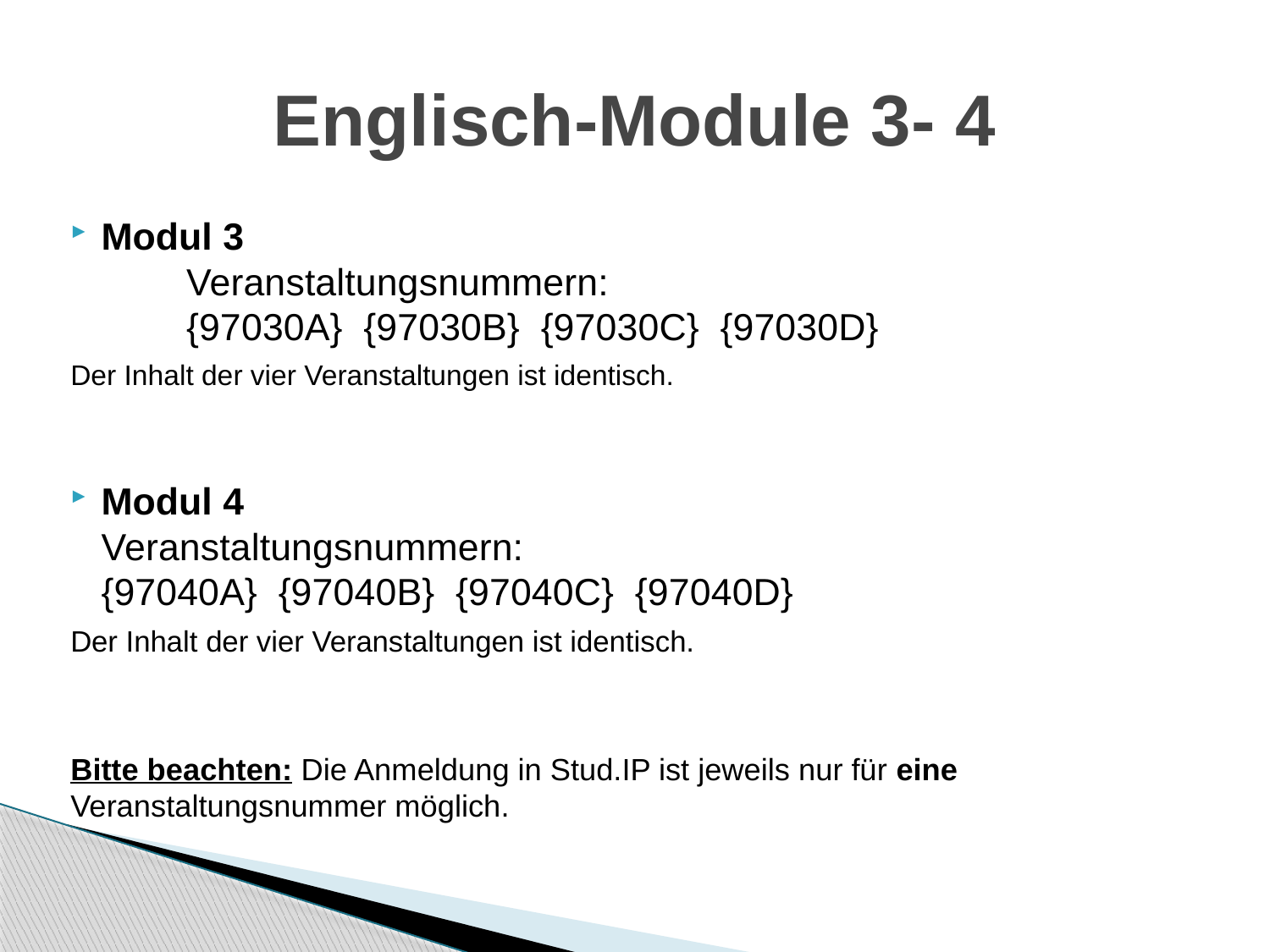

# Englisch-Module 3- 4
Modul 3
	Veranstaltungsnummern:
	{97030A}  {97030B}  {97030C}  {97030D}
	Der Inhalt der vier Veranstaltungen ist identisch.

Modul 4
	Veranstaltungsnummern:
	{97040A}  {97040B}  {97040C}  {97040D}
	Der Inhalt der vier Veranstaltungen ist identisch.

Bitte beachten: Die Anmeldung in Stud.IP ist jeweils nur für eine Veranstaltungsnummer möglich.